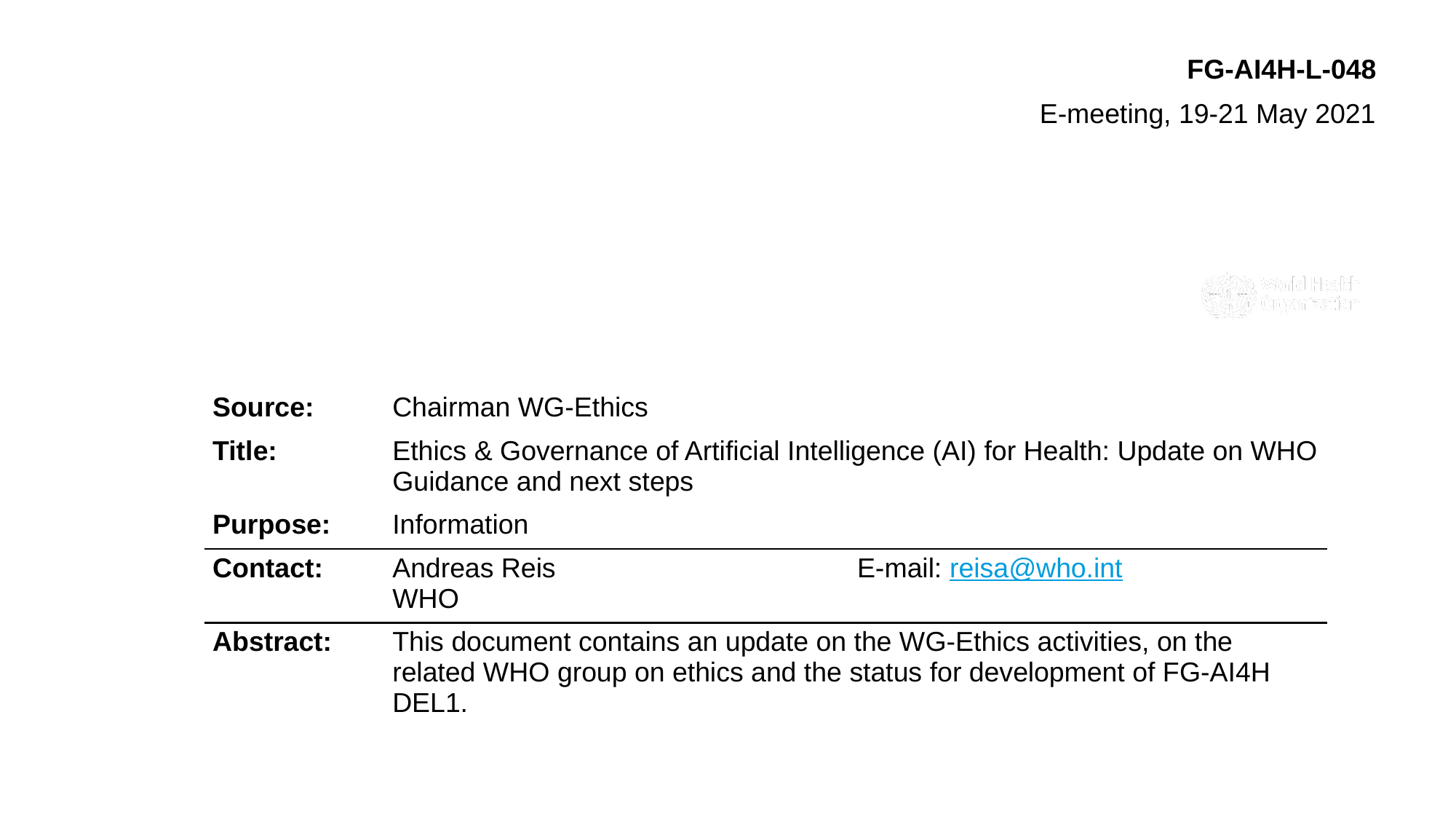

FG-AI4H-L-048
E-meeting, 19-21 May 2021
| Source: | Chairman WG-Ethics |  |
| --- | --- | --- |
| Title: | Ethics & Governance of Artificial Intelligence (AI) for Health: Update on WHO Guidance and next steps |  |
| Purpose: | Information |  |
| Contact: | Andreas Reis WHO | E-mail: reisa@who.int |
| Abstract: | This document contains an update on the WG-Ethics activities, on the related WHO group on ethics and the status for development of FG-AI4H DEL1. |  |